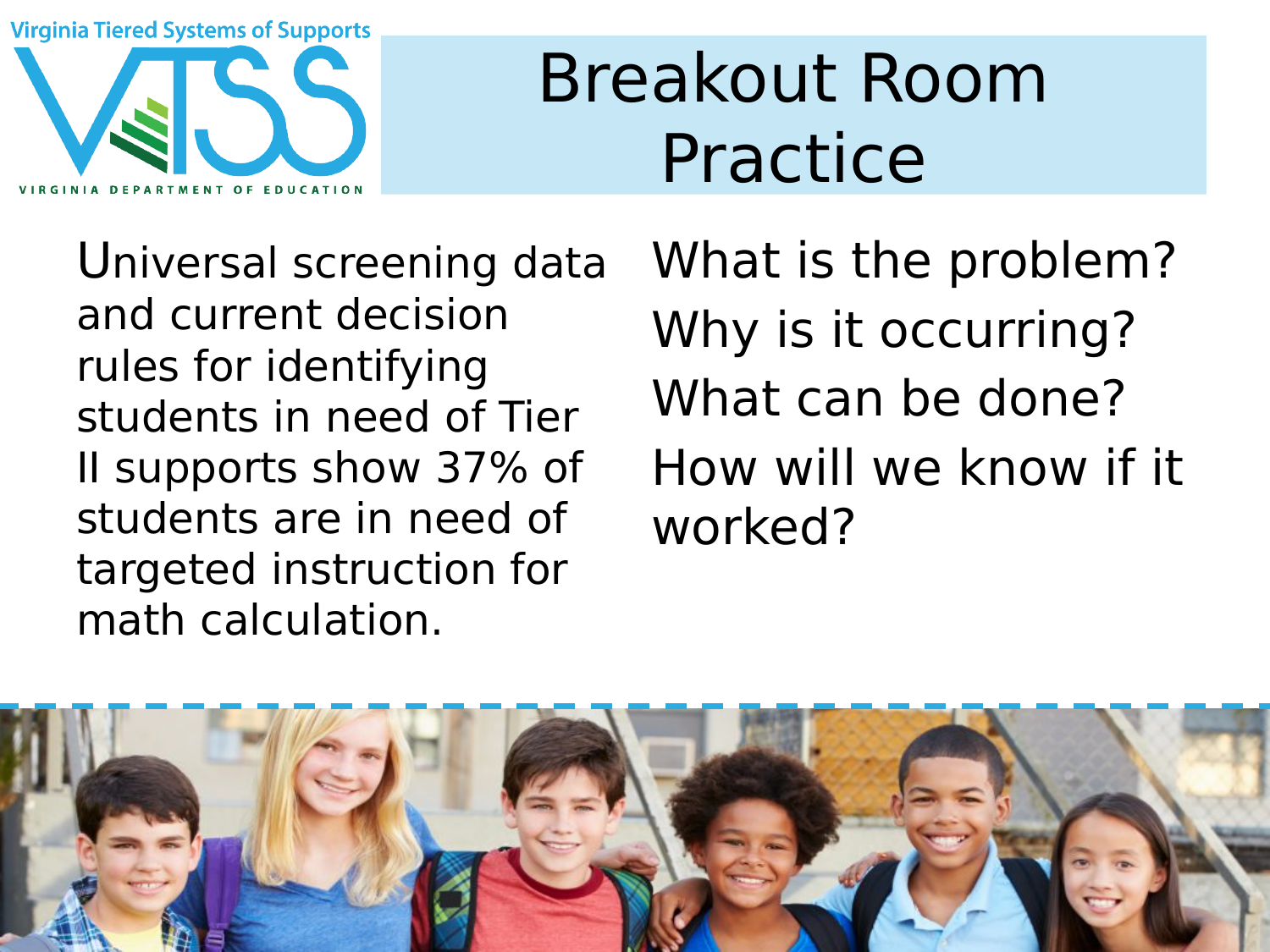

# Breakout Room Practice
What is the problem?
Why is it occurring?
What can be done?
How will we know if it worked?
Universal screening data and current decision rules for identifying students in need of Tier II supports show 37% of students are in need of targeted instruction for math calculation.